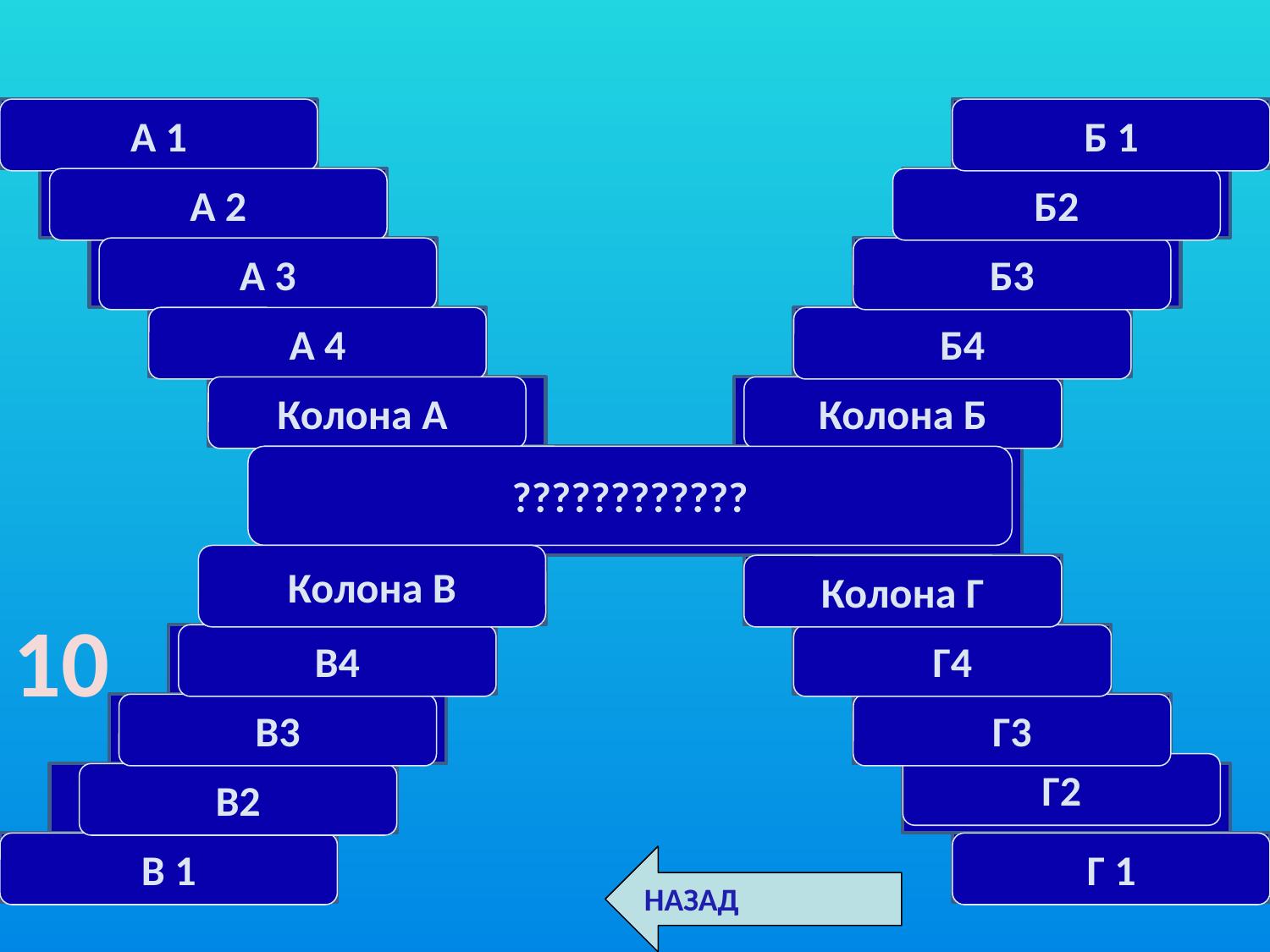

БИЉКЕ
A 1
ГРАЂЕВИНА
Б 1
МОЛИТВА
A 2
Б2
ИСТОК
ДОБРА ДЕЛА
A 3
КРСТ
Б3
ВАСКРС
A 4
ЗВОНИК
Б4
ПОСТ
Колона A
ХРАМ ( ЦРКВА )
Колона Б
????????????
СВЕТО ПРИЧЕШЋЕ
Колона В
ВЕЛИКИ ЧЕТВРТАК
ЛИТУРГИЈА
Колона Г
10
ТАЈНА ВЕЧЕРА
В4
СЛУЖБА
Г4
ИЗДАЈА
В3
ЗАЈЕДНИЦА
Г3
Г2
ИЗДАЈА
В2
ЕПИСКОП

ОДРИЦАЊЕ

В 1
МОЛИТВА
Г 1
НАЗАД